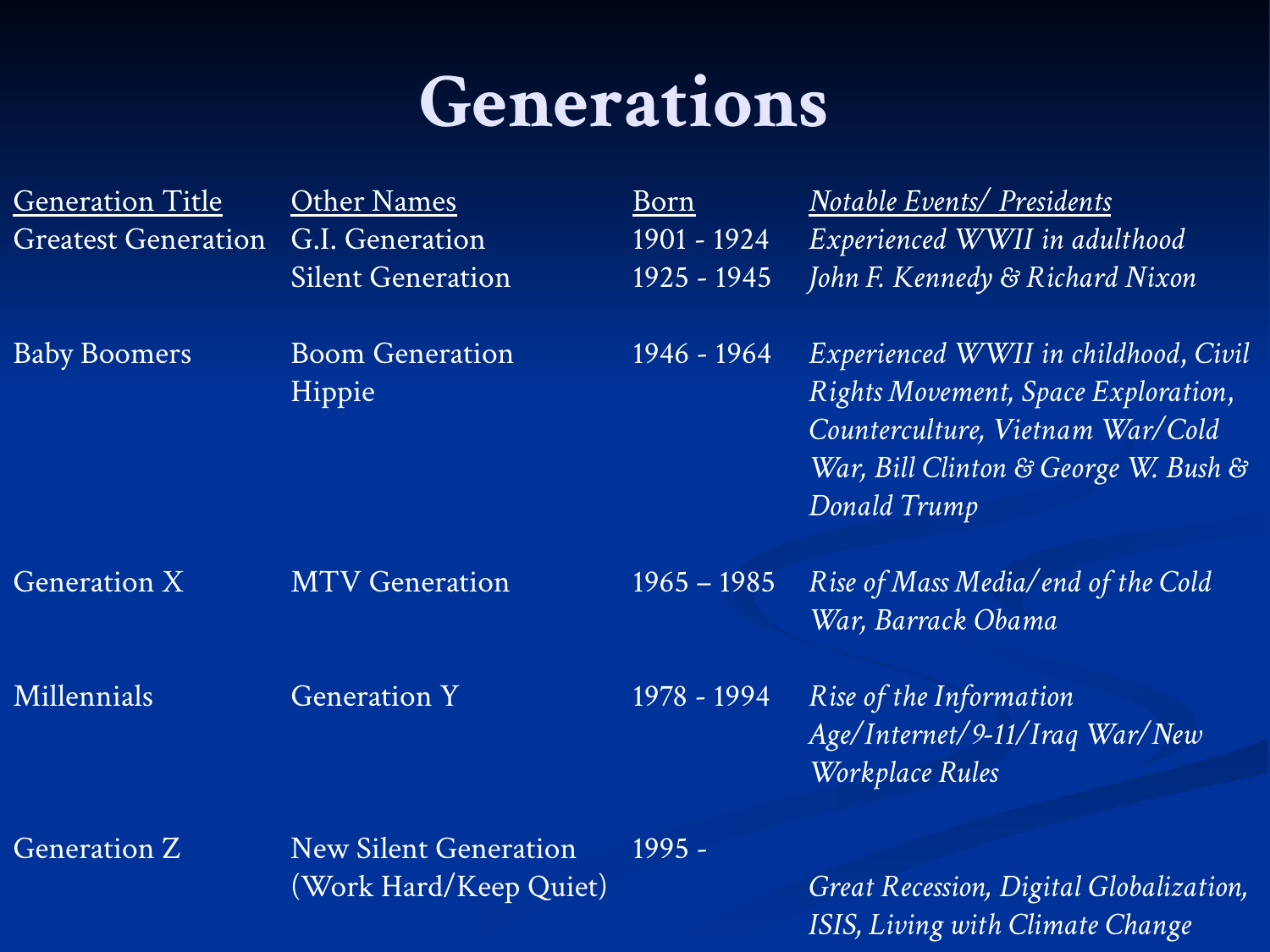

# Generations
Born
1901 - 1924
1925 - 1945

1946 - 1964

1965 – 1985

1978 - 1994

1995 -
Generation Title
Greatest Generation

Baby Boomers

Generation X

Millennials

Generation Z

Other Names
G.I. Generation
Silent Generation

Boom Generation
Hippie

MTV Generation

Generation Y

New Silent Generation
(Work Hard/Keep Quiet)
Notable Events/ Presidents
Experienced WWII in adulthood
John F. Kennedy & Richard Nixon

Experienced WWII in childhood, Civil Rights Movement, Space Exploration, Counterculture, Vietnam War/Cold War, Bill Clinton & George W. Bush & Donald Trump

Rise of Mass Media/end of the Cold War, Barrack Obama

Rise of the Information Age/Internet/9-11/Iraq War/New Workplace Rules

Great Recession, Digital Globalization, ISIS, Living with Climate Change